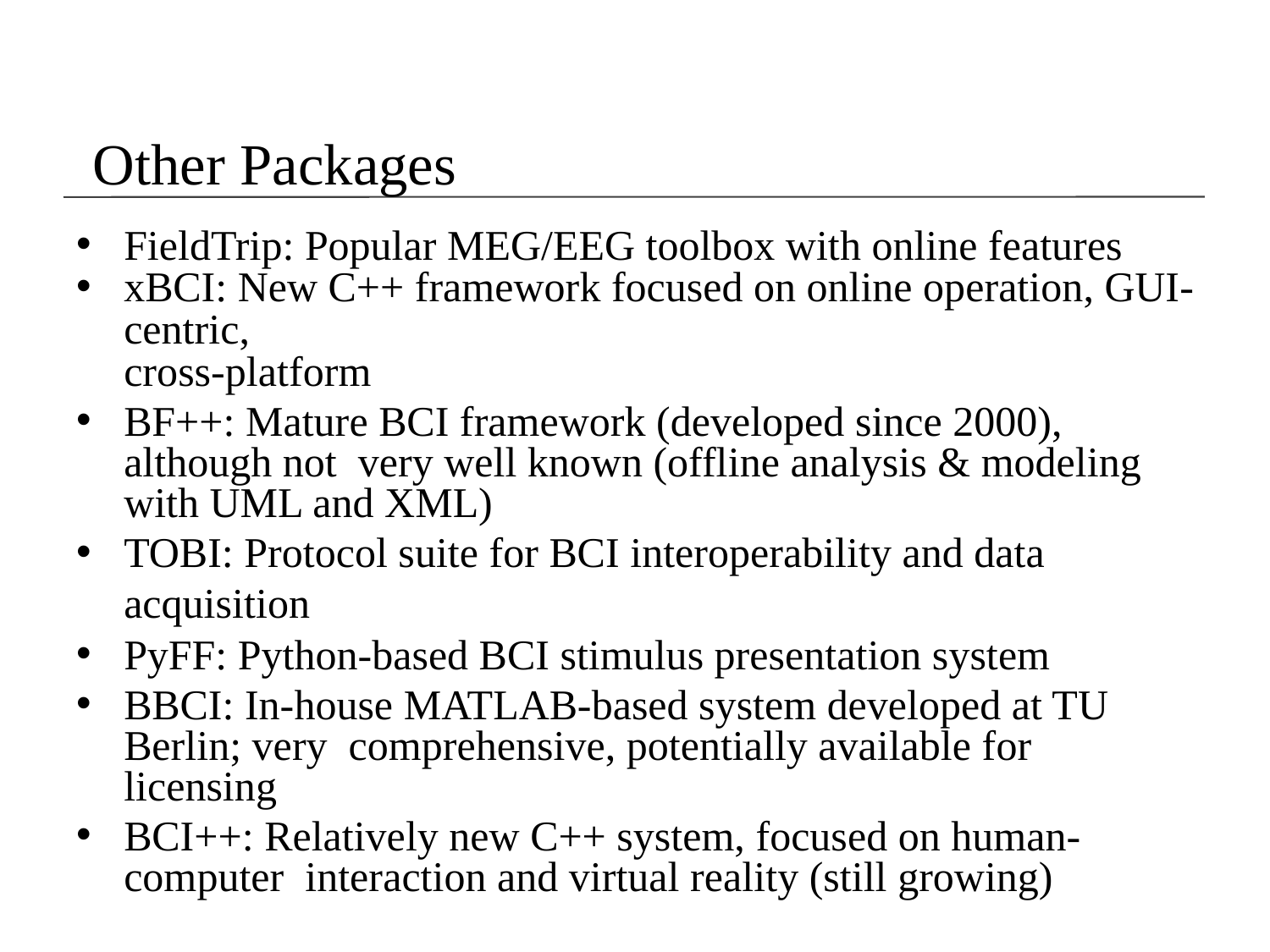

# Other Packages
FieldTrip: Popular MEG/EEG toolbox with online features
xBCI: New C++ framework focused on online operation, GUI-centric,
cross-platform
BF++: Mature BCI framework (developed since 2000), although not  very well known (offline analysis & modeling with UML and XML)
TOBI: Protocol suite for BCI interoperability and data acquisition
PyFF: Python-based BCI stimulus presentation system
BBCI: In-house MATLAB-based system developed at TU Berlin; very  comprehensive, potentially available for licensing
BCI++: Relatively new C++ system, focused on human-computer  interaction and virtual reality (still growing)